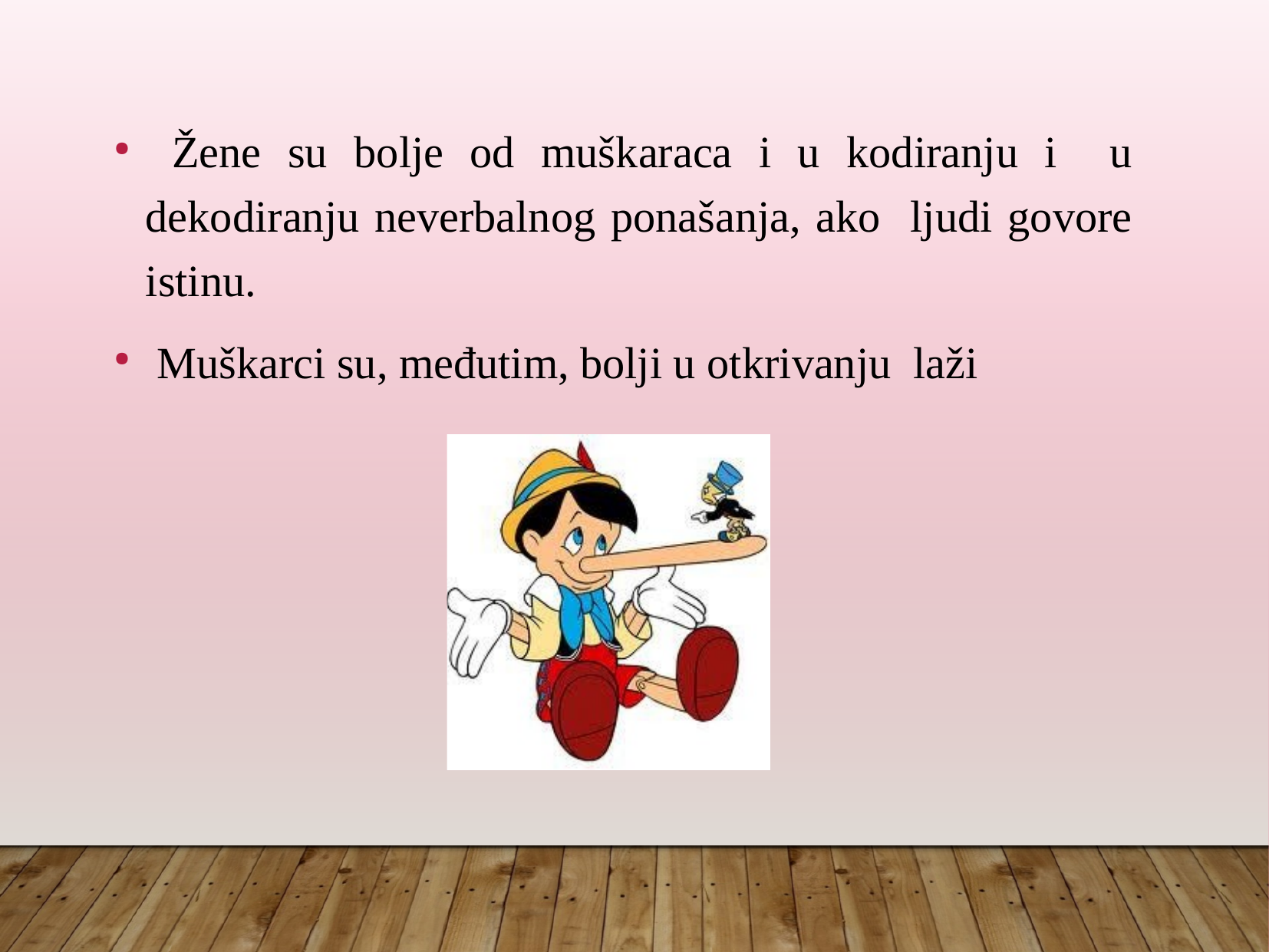

Žene su bolje od muškaraca i u kodiranju i  u dekodiranju neverbalnog ponašanja, ako  ljudi govore istinu.
 Muškarci su, međutim, bolji u otkrivanju  laži